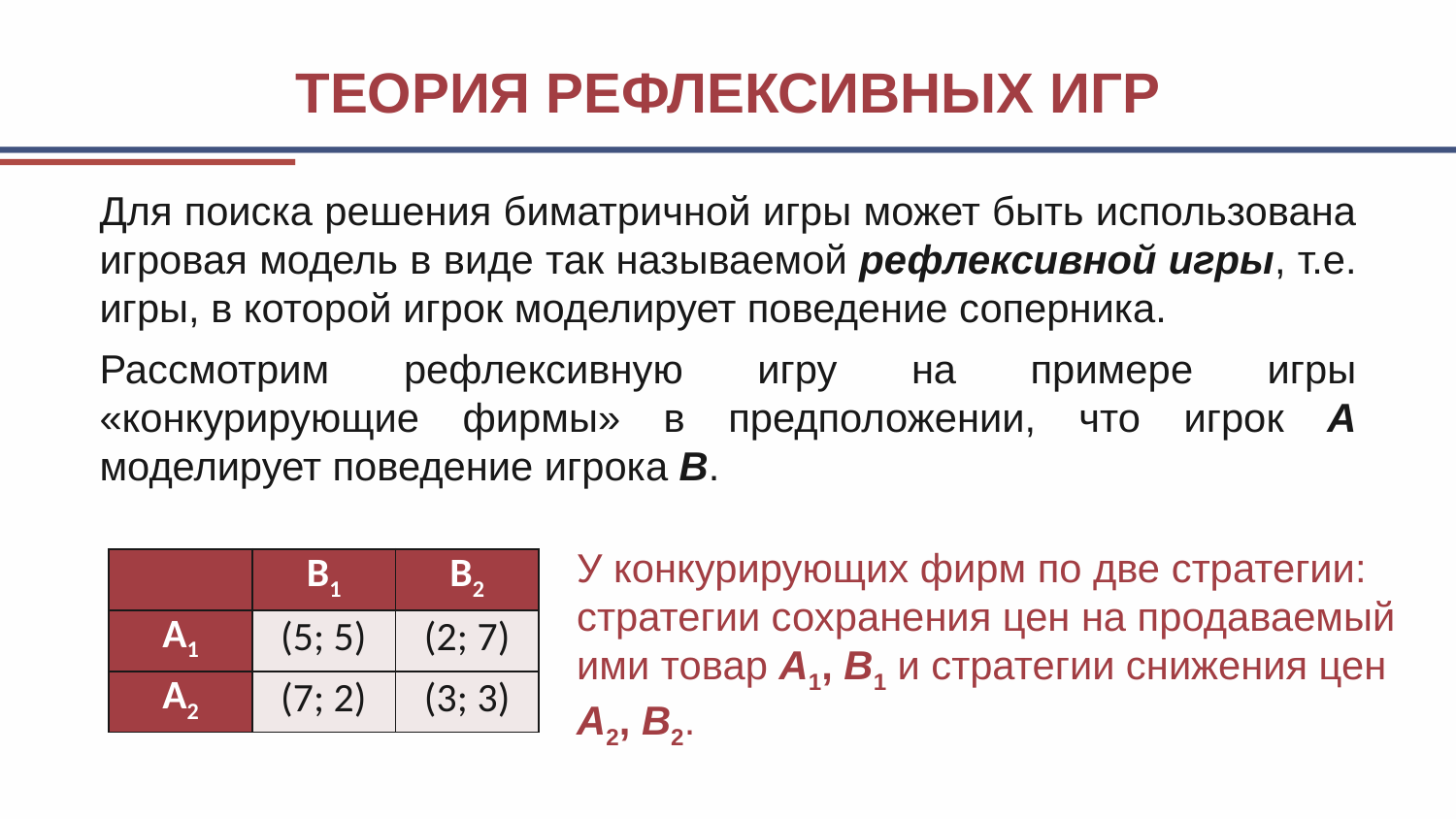

# Теория Рефлексивных игр
Для поиска решения биматричной игры может быть использована игровая модель в виде так называемой рефлексивной игры, т.е. игры, в которой игрок моделирует поведение соперника.
Рассмотрим рефлексивную игру на примере игры «конкурирующие фирмы» в предположении, что игрок А моделирует поведение игрока В.
У конкурирующих фирм по две стратегии: стратегии сохранения цен на продаваемый ими товар А1, В1 и стратегии снижения цен А2, В2.
|  | B1 | B2 |
| --- | --- | --- |
| A1 | (5; 5) | (2; 7) |
| A2 | (7; 2) | (3; 3) |